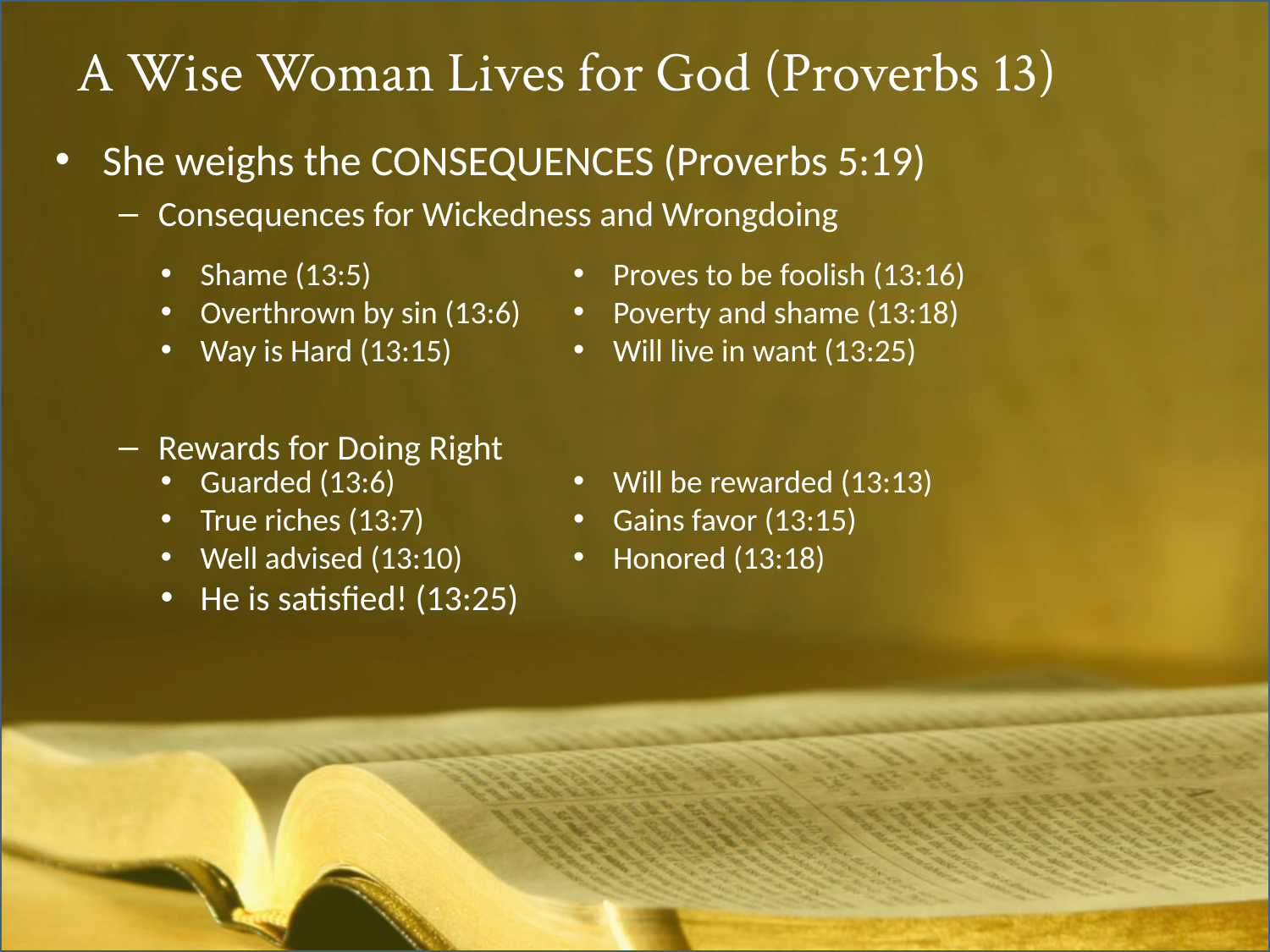

# A Wise Woman Lives for God (Proverbs 13)
She weighs the CONSEQUENCES (Proverbs 5:19)
Consequences for Wickedness and Wrongdoing

Rewards for Doing Right

Shame (13:5)
Overthrown by sin (13:6)
Way is Hard (13:15)
Proves to be foolish (13:16)
Poverty and shame (13:18)
Will live in want (13:25)
Guarded (13:6)
True riches (13:7)
Well advised (13:10)
He is satisfied! (13:25)
Will be rewarded (13:13)
Gains favor (13:15)
Honored (13:18)